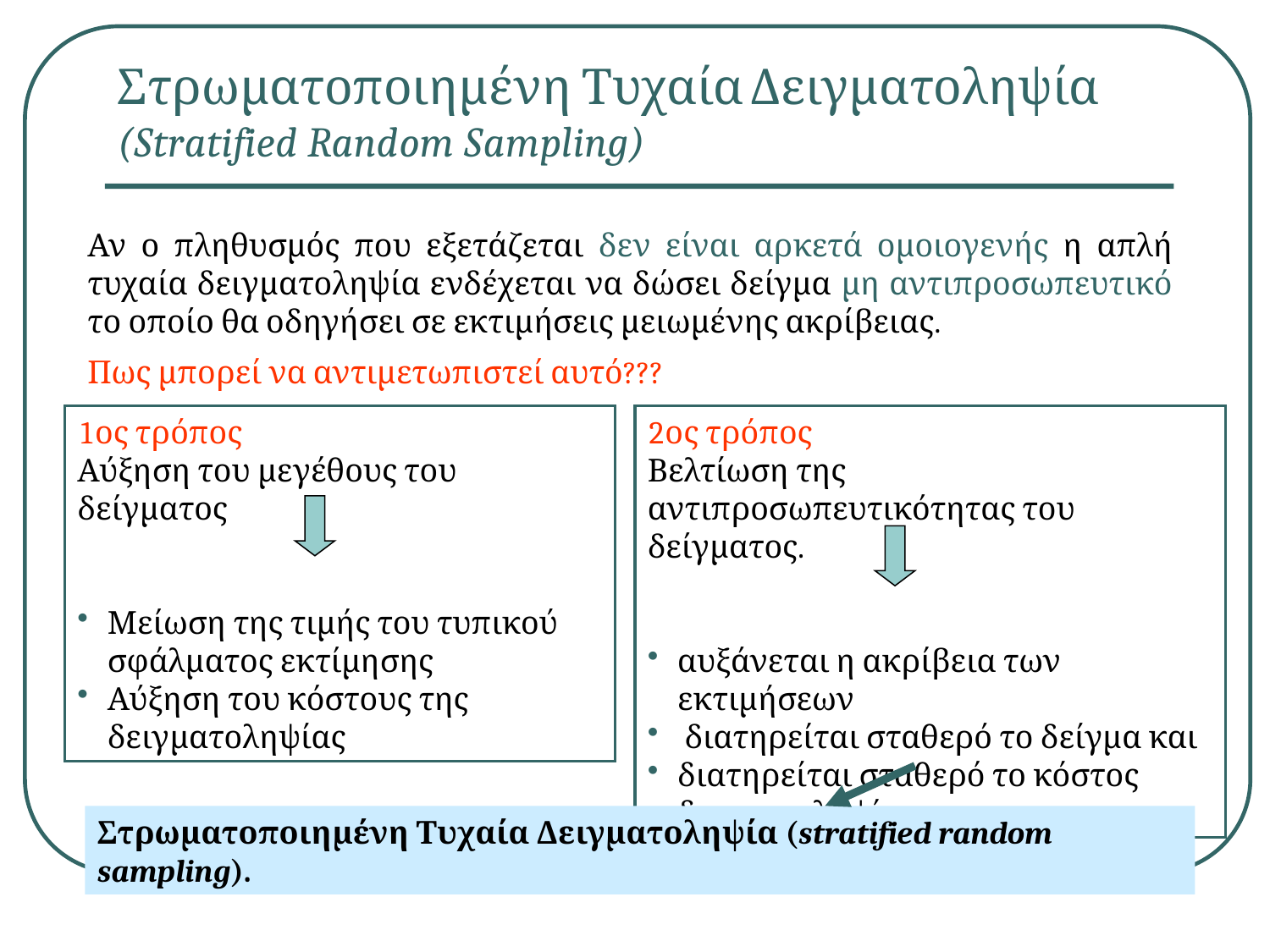

Στρωματοποιημένη Τυχαία Δειγματοληψία (Stratified Random Sampling)
Αν ο πληθυσμός που εξετάζεται δεν είναι αρκετά ομοιογενής η απλή τυχαία δειγματοληψία ενδέχεται να δώσει δείγμα μη αντιπροσωπευτικό το οποίο θα οδηγήσει σε εκτιμήσεις μειωμένης ακρίβειας.

Πως μπορεί να αντιμετωπιστεί αυτό???
1ος τρόπος
Αύξηση του μεγέθους του δείγματος

Μείωση της τιμής του τυπικού σφάλματος εκτίμησης
Αύξηση του κόστους της δειγματοληψίας
2ος τρόπος
Βελτίωση της αντιπροσωπευτικότητας του δείγματος.

αυξάνεται η ακρίβεια των εκτιμήσεων
 διατηρείται σταθερό το δείγμα και
διατηρείται σταθερό το κόστος δειγματοληψίας

Στρωματοποιημένη Τυχαία Δειγματοληψία (stratified random sampling).